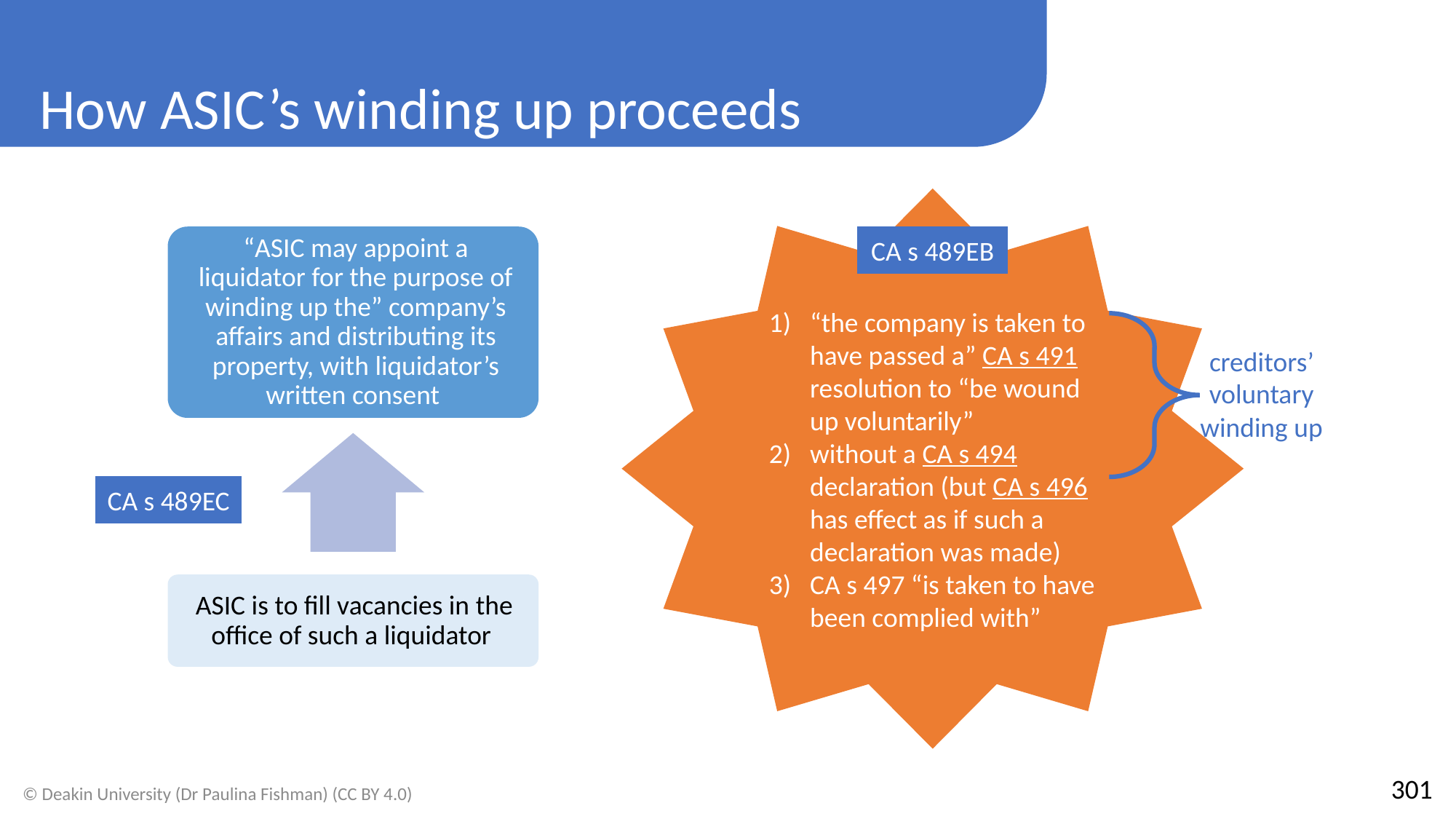

How ASIC’s winding up proceeds
“the company is taken to have passed a” CA s 491 resolution to “be wound up voluntarily”
without a CA s 494 declaration (but CA s 496 has effect as if such a declaration was made)
CA s 497 “is taken to have been complied with”
“ASIC may appoint a liquidator for the purpose of winding up the” company’s affairs and distributing its property, with liquidator’s written consent

ASIC is to fill vacancies in the office of such a liquidator
CA s 489EB

creditors’ voluntary winding up
CA s 489EC
301
© Deakin University (Dr Paulina Fishman) (CC BY 4.0)